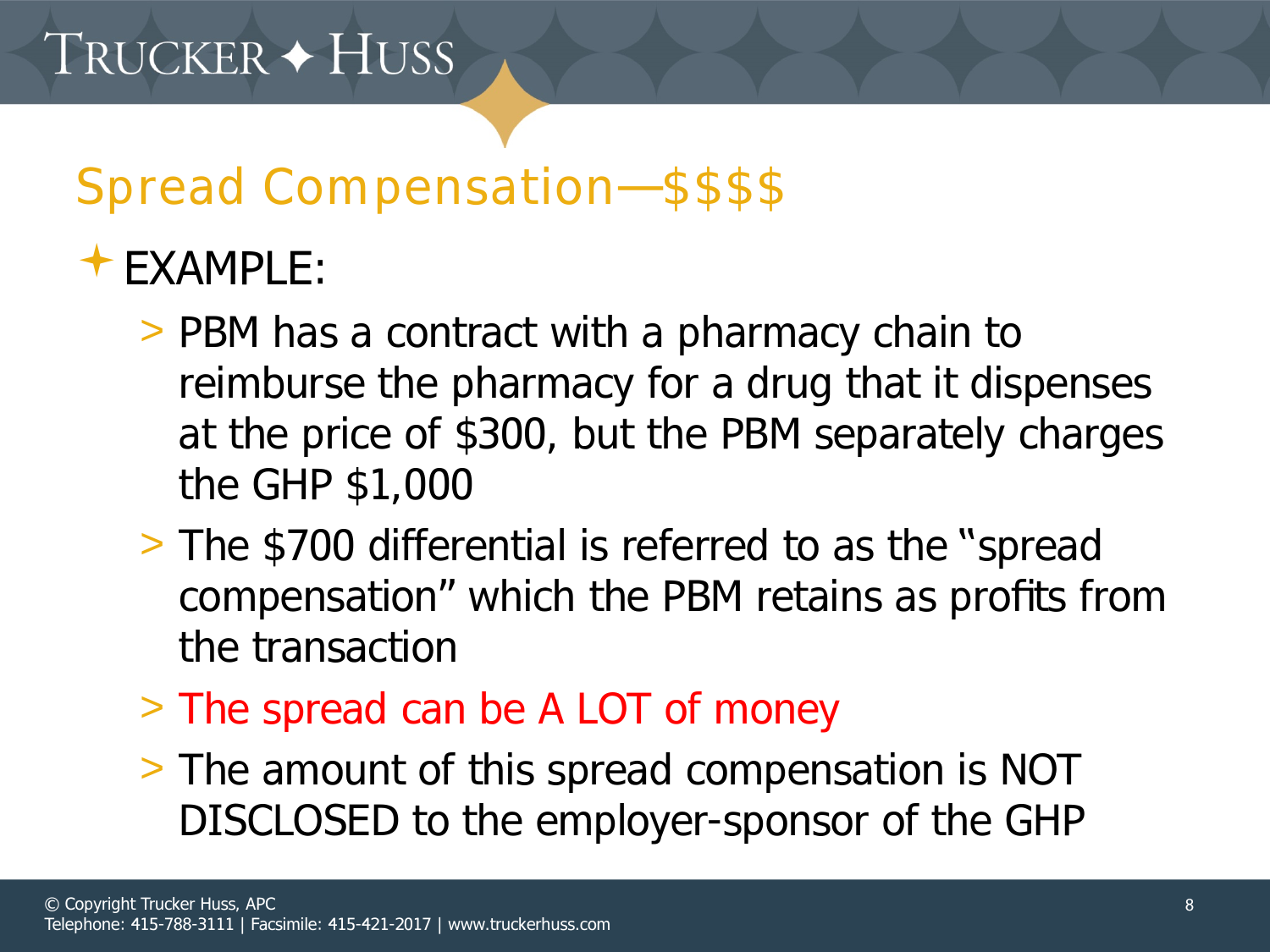

# Spread Compensation—$$$$
EXAMPLE:
PBM has a contract with a pharmacy chain to reimburse the pharmacy for a drug that it dispenses at the price of $300, but the PBM separately charges the GHP $1,000
The $700 differential is referred to as the “spread compensation” which the PBM retains as profits from the transaction
The spread can be A LOT of money
The amount of this spread compensation is NOT DISCLOSED to the employer-sponsor of the GHP
© Copyright Trucker Huss, APC
Telephone: 415-788-3111 | Facsimile: 415-421-2017 | www.truckerhuss.com
8